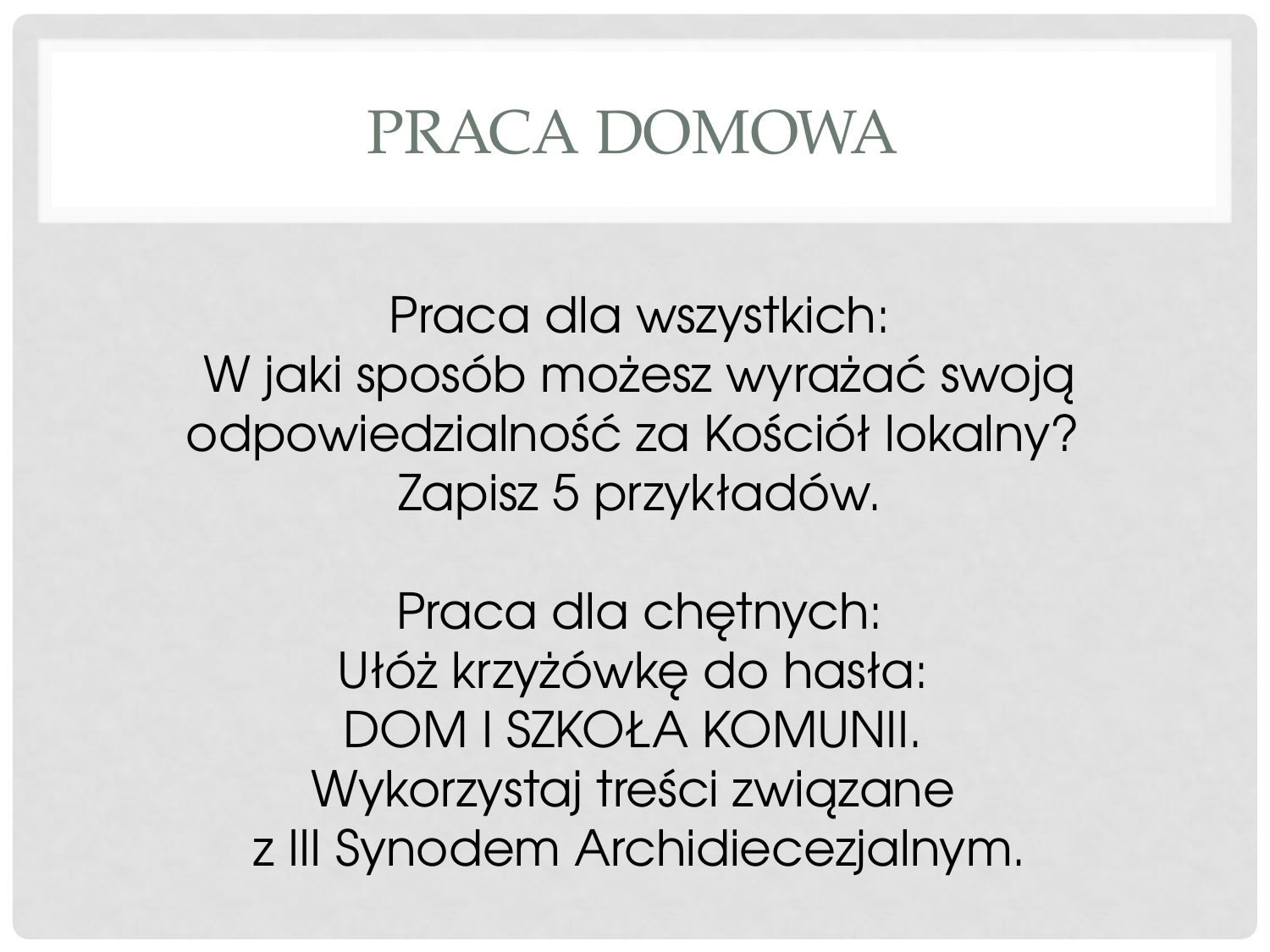

# Praca domowa
Praca dla wszystkich:
W jaki sposób możesz wyrażać swoją odpowiedzialność za Kościół lokalny?
Zapisz 5 przykładów.

Praca dla chętnych:
Ułóż krzyżówkę do hasła:
DOM I SZKOŁA KOMUNII.
Wykorzystaj treści związane
z III Synodem Archidiecezjalnym.